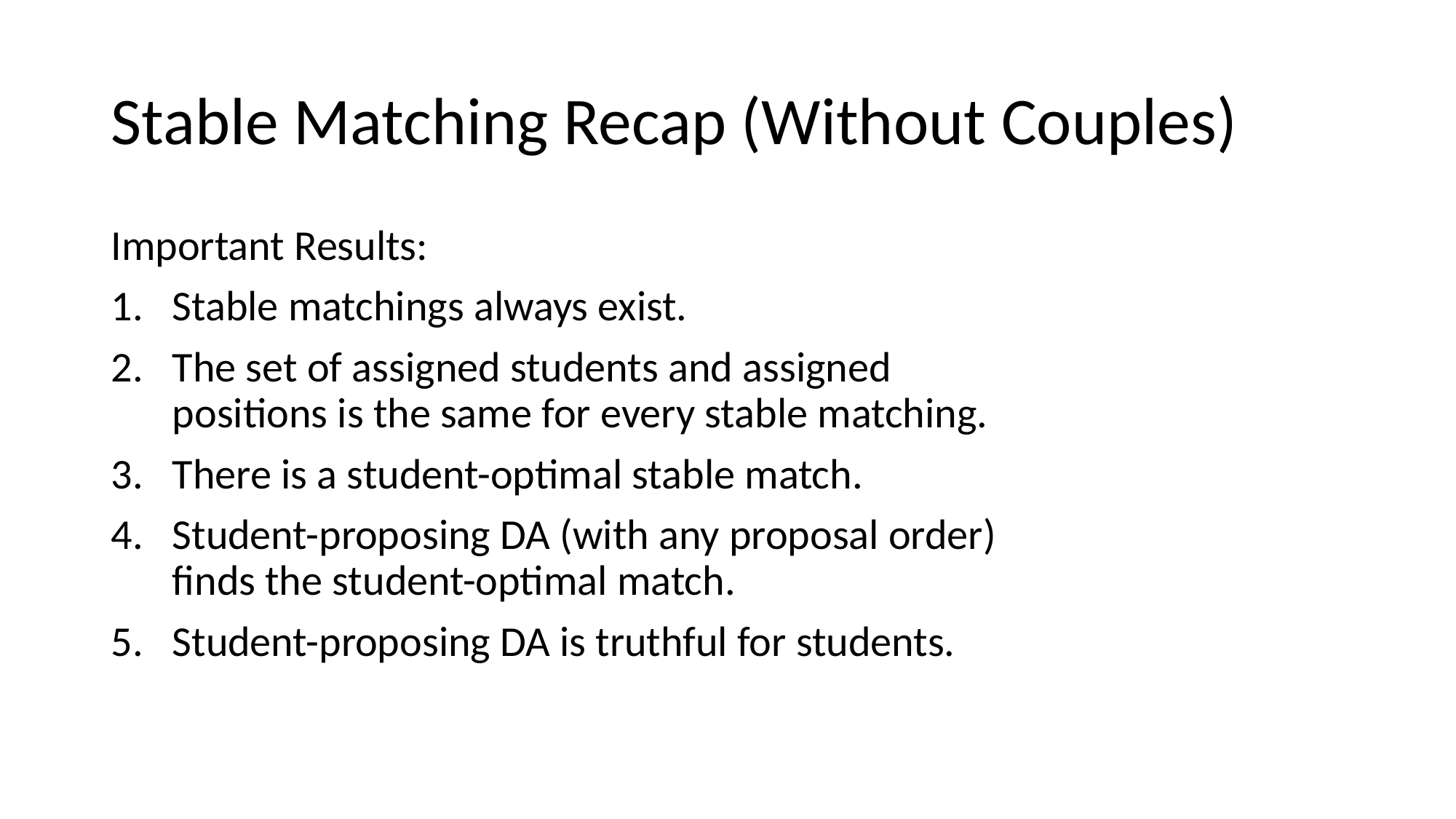

# Stable Matching Recap (Without Couples)
Important Results:
Stable matchings always exist.
The set of assigned students and assigned positions is the same for every stable matching.
There is a student-optimal stable match.
Student-proposing DA (with any proposal order) finds the student-optimal match.
Student-proposing DA is truthful for students.